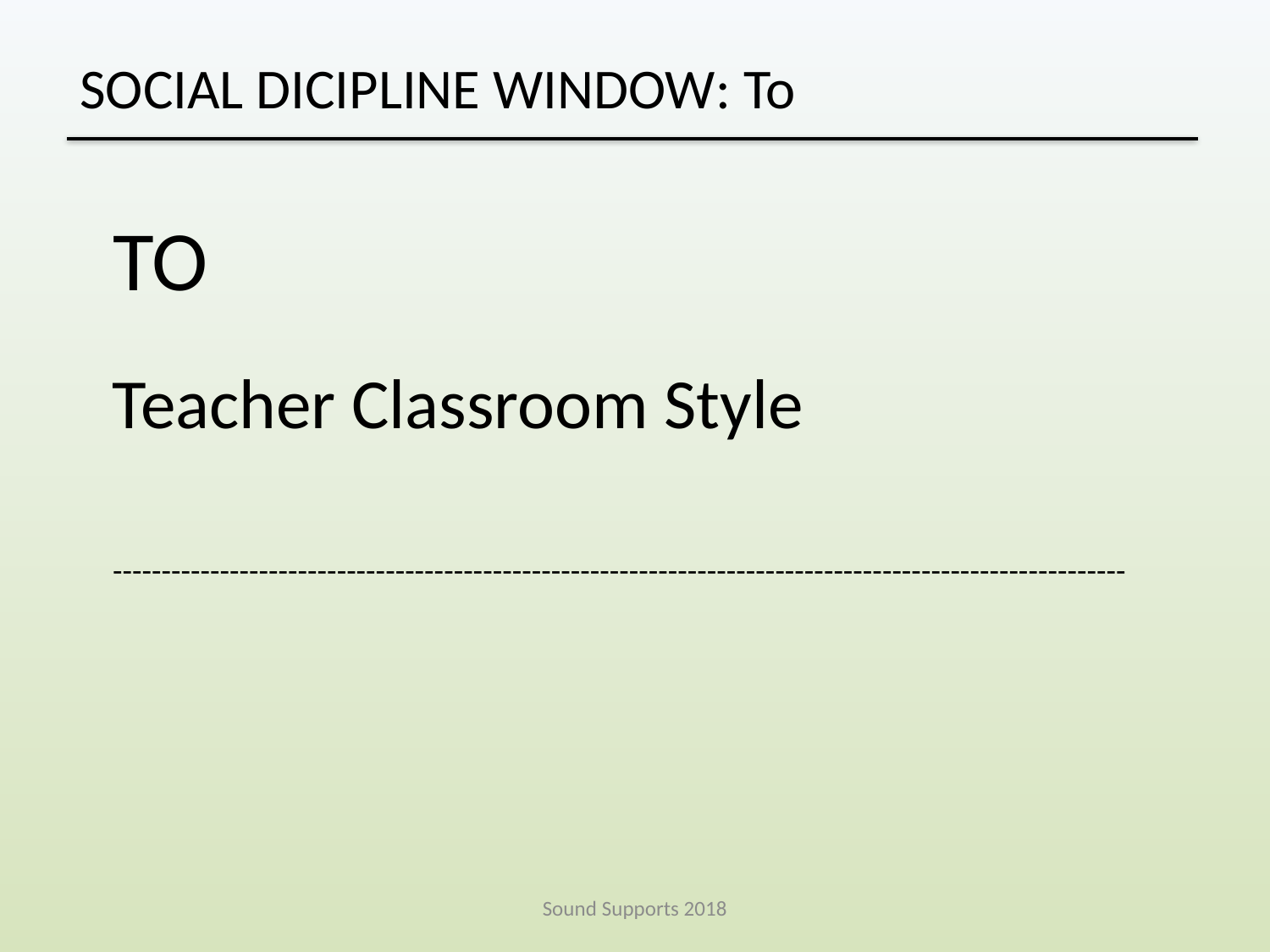

SOCIAL DICIPLINE WINDOW: To
TO
Teacher Classroom Style
--------------------------------------------------------------------------------------------------------
Sound Supports 2018